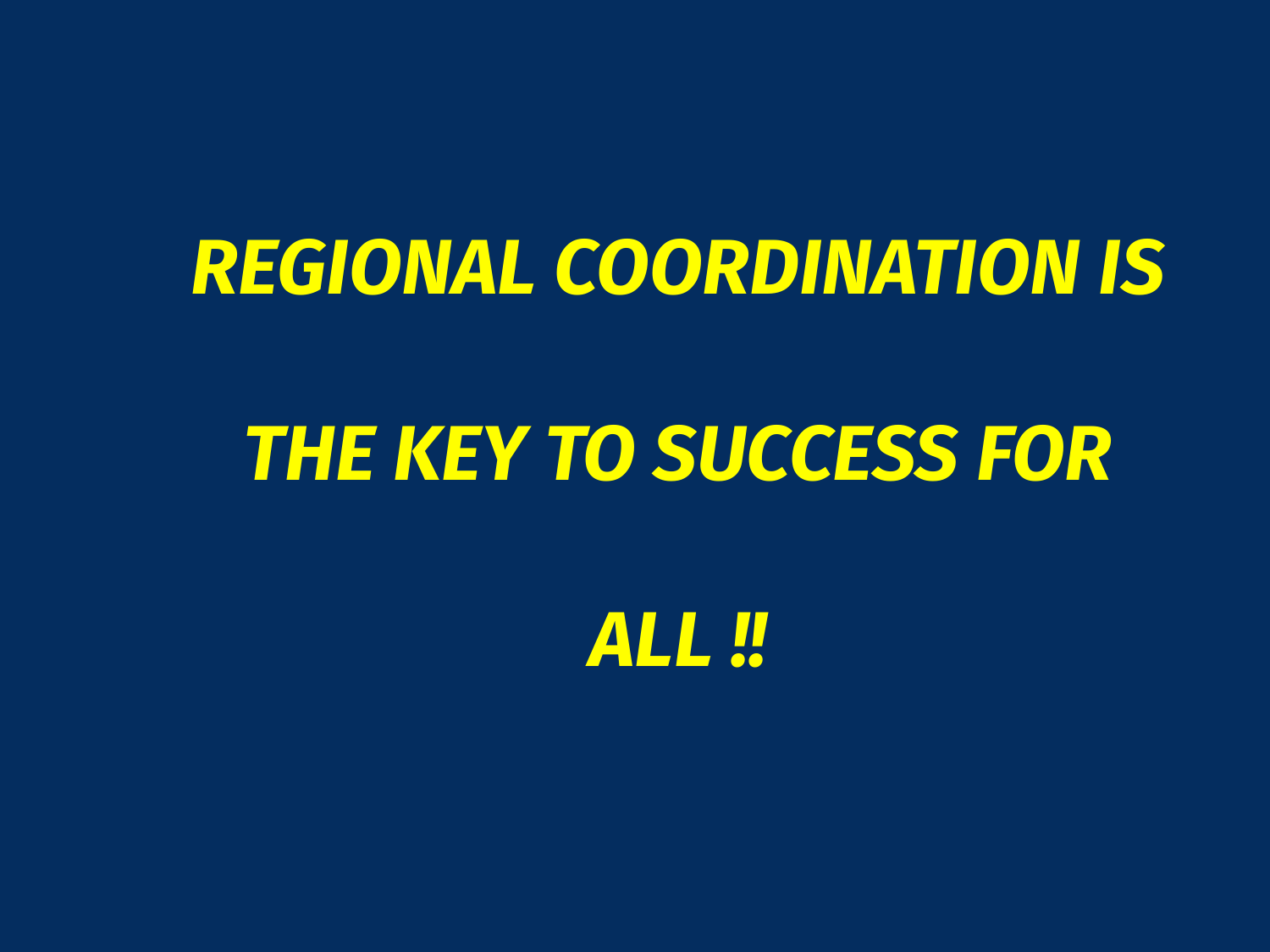

# REGIONAL COORDINATION IS THE KEY TO SUCCESS FOR ALL !!